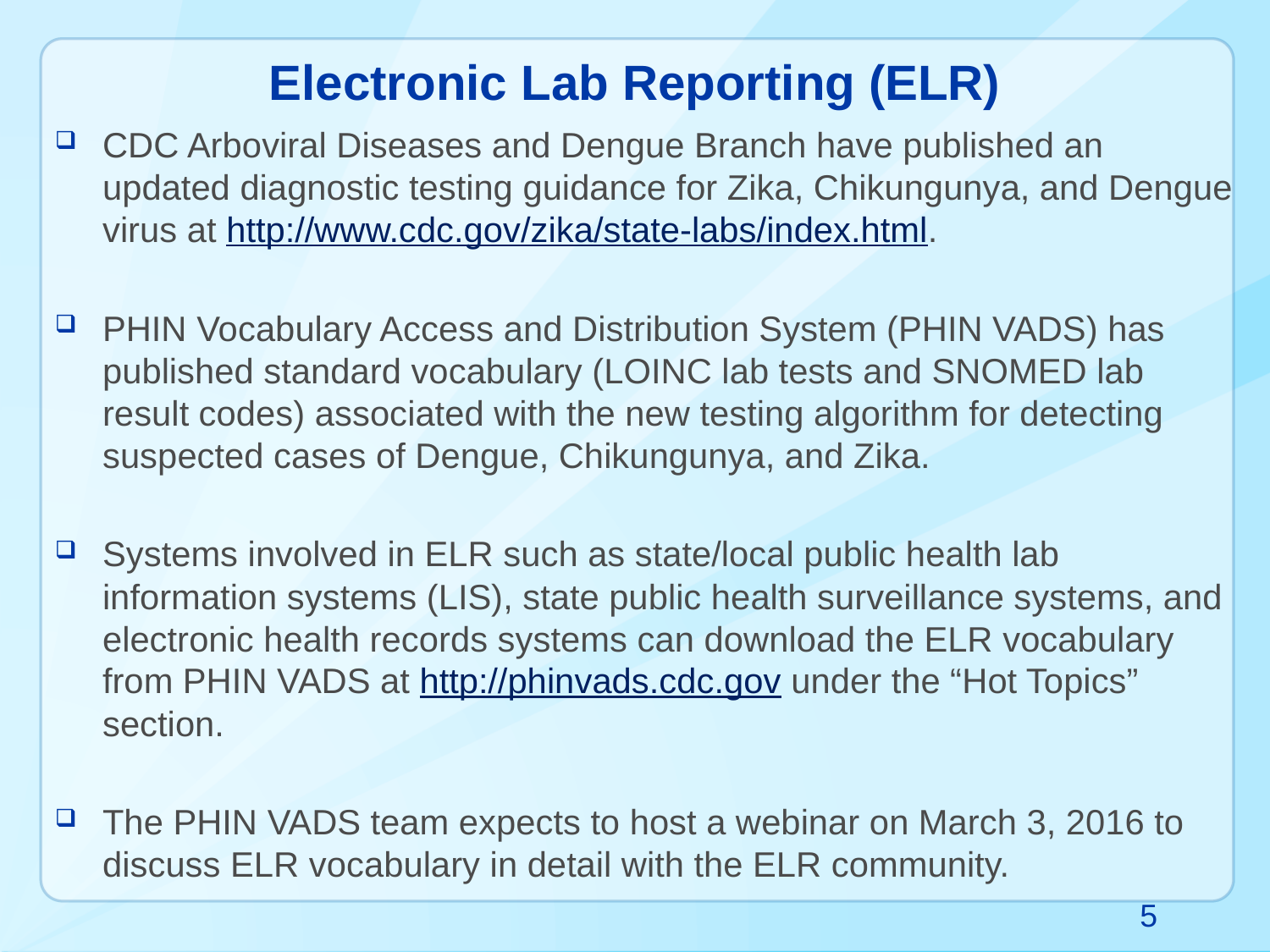

# Electronic Lab Reporting (ELR)
CDC Arboviral Diseases and Dengue Branch have published an updated diagnostic testing guidance for Zika, Chikungunya, and Dengue virus at http://www.cdc.gov/zika/state-labs/index.html.

PHIN Vocabulary Access and Distribution System (PHIN VADS) has published standard vocabulary (LOINC lab tests and SNOMED lab result codes) associated with the new testing algorithm for detecting suspected cases of Dengue, Chikungunya, and Zika.

Systems involved in ELR such as state/local public health lab information systems (LIS), state public health surveillance systems, and electronic health records systems can download the ELR vocabulary from PHIN VADS at http://phinvads.cdc.gov under the “Hot Topics” section.

The PHIN VADS team expects to host a webinar on March 3, 2016 to discuss ELR vocabulary in detail with the ELR community.